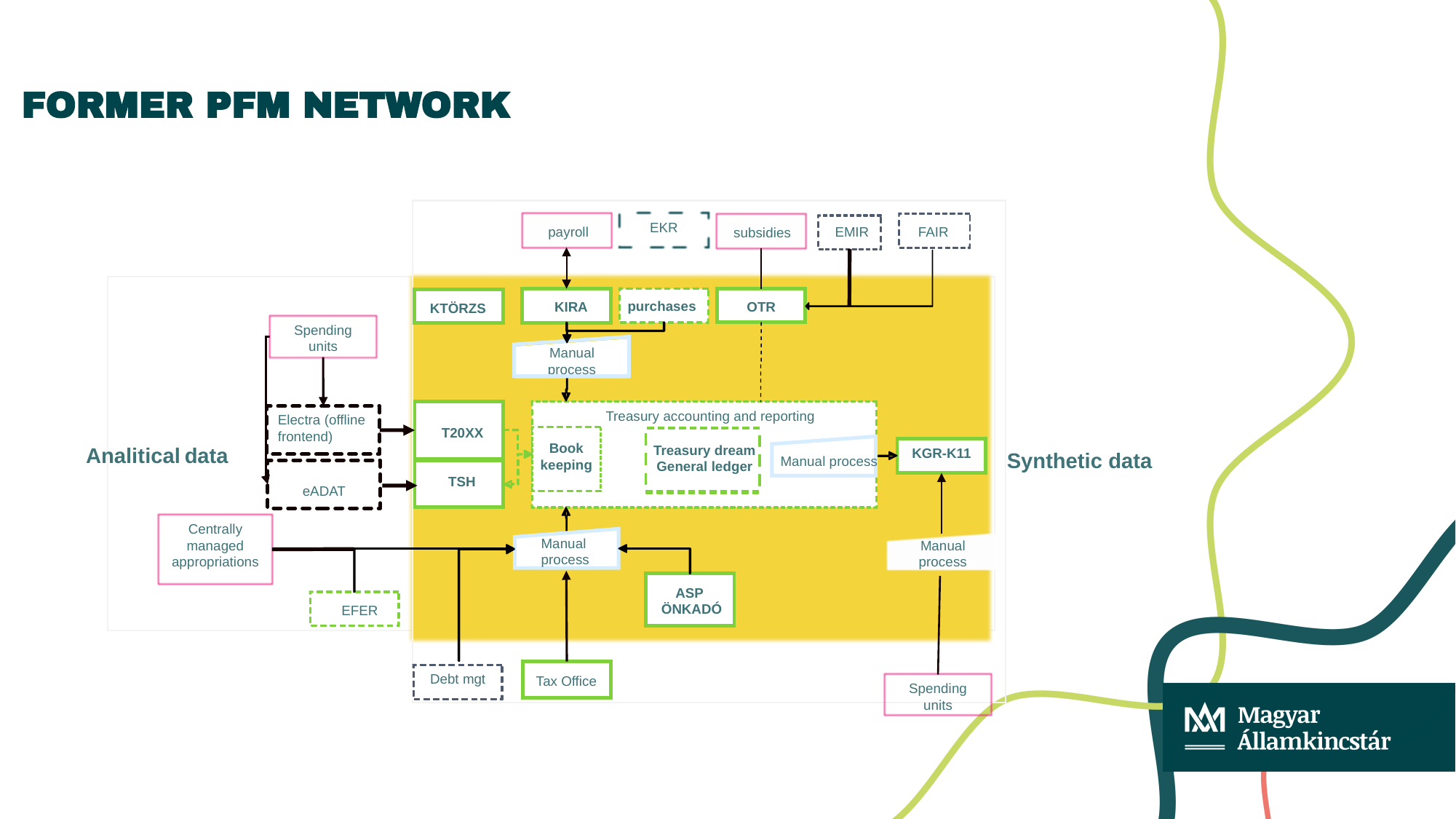

# Former PFM network

EKR

payroll

EMIR
FAIR
subsidies

purchases
OTR

KIRA

KTÖRZS

Manual process

Electra (offline frontend)
Treasury accounting and reporting

T20XX

KGR-K11

Book
keeping
Treasury dream
General ledger
Analitical data
Synthetic data

Manual process

TSH

Centrally managed appropriations

Manual
process

ASP

ÖNKADÓ
EFER

   Debt mgt
  Tax Office

Spending units

eADAT
Manual process
Spending units